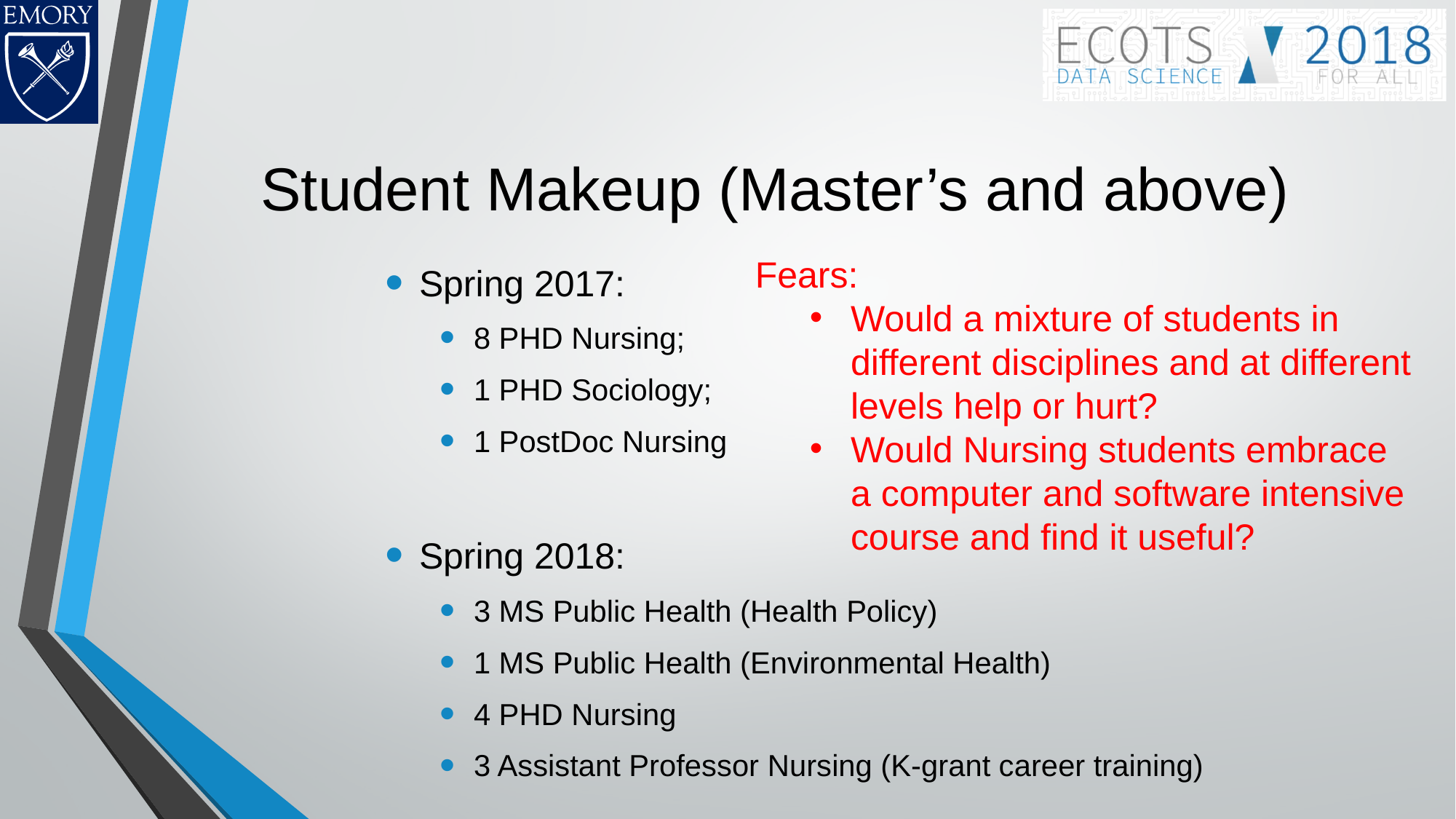

# Student Makeup (Master’s and above)
Spring 2017:
8 PHD Nursing;
1 PHD Sociology;
1 PostDoc Nursing

Spring 2018:
3 MS Public Health (Health Policy)
1 MS Public Health (Environmental Health)
4 PHD Nursing
3 Assistant Professor Nursing (K-grant career training)
Fears:
Would a mixture of students in different disciplines and at different levels help or hurt?
Would Nursing students embrace a computer and software intensive course and find it useful?